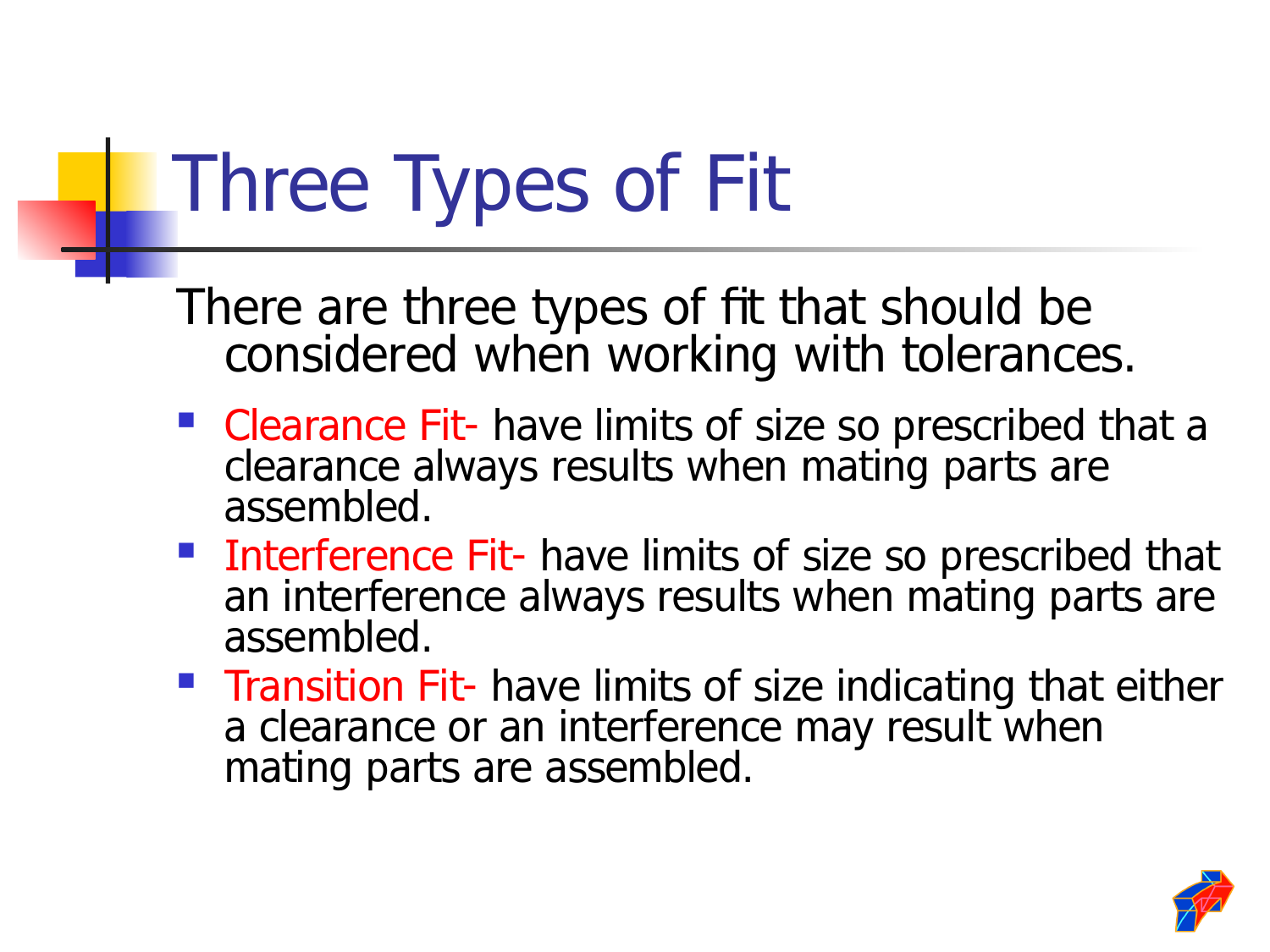

# Three Types of Fit
There are three types of fit that should be considered when working with tolerances.

Clearance Fit- have limits of size so prescribed that a clearance always results when mating parts are assembled.
Interference Fit- have limits of size so prescribed that an interference always results when mating parts are assembled.
Transition Fit- have limits of size indicating that either a clearance or an interference may result when mating parts are assembled.